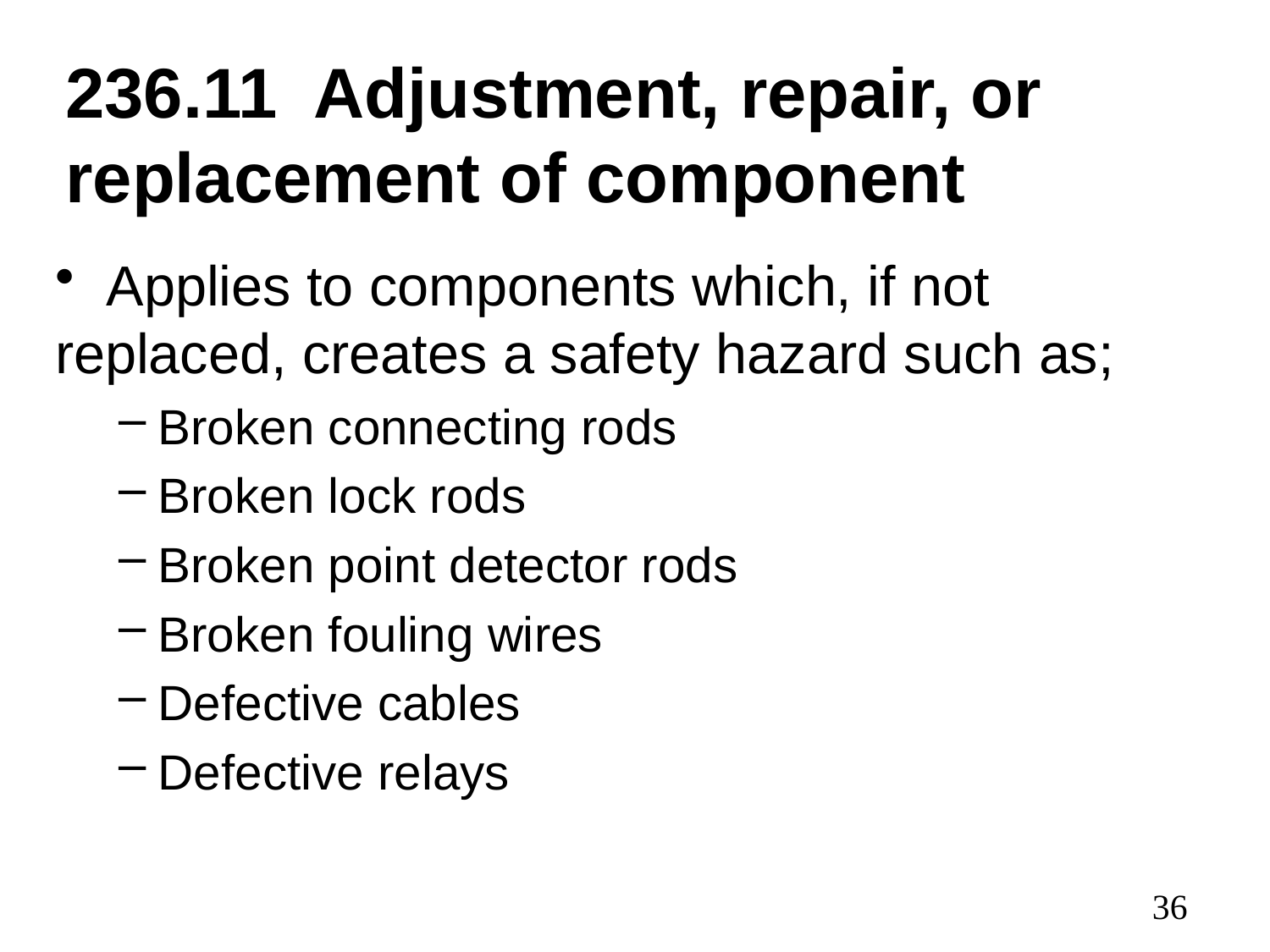

# 236.11  Adjustment, repair, or replacement of component
  Applies to components which, if not replaced, creates a safety hazard such as;
Broken connecting rods
Broken lock rods
Broken point detector rods
Broken fouling wires
Defective cables
Defective relays
36